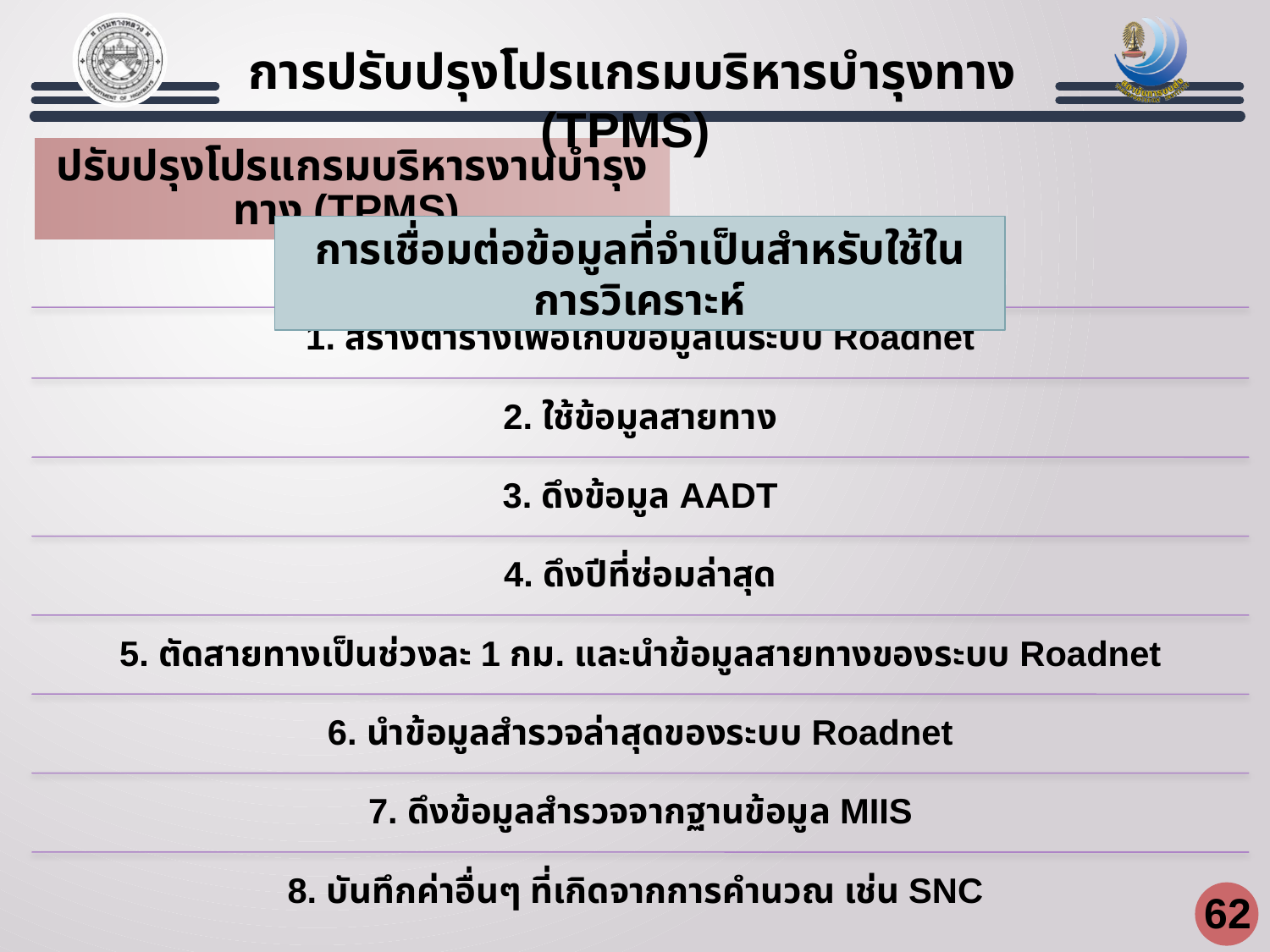

การปรับปรุงโปรแกรมบริหารบำรุงทาง (TPMS)
ปรับปรุงโปรแกรมบริหารงานบำรุงทาง (TPMS)
การเชื่อมต่อข้อมูลที่จำเป็นสำหรับใช้ในการวิเคราะห์
1. สร้างตารางเพื่อเก็บข้อมูลในระบบ Roadnet
2. ใช้ข้อมูลสายทาง
3. ดึงข้อมูล AADT
4. ดึงปีที่ซ่อมล่าสุด
5. ตัดสายทางเป็นช่วงละ 1 กม. และนำข้อมูลสายทางของระบบ Roadnet
6. นำข้อมูลสำรวจล่าสุดของระบบ Roadnet
7. ดึงข้อมูลสำรวจจากฐานข้อมูล MIIS
8. บันทึกค่าอื่นๆ ที่เกิดจากการคำนวณ เช่น SNC